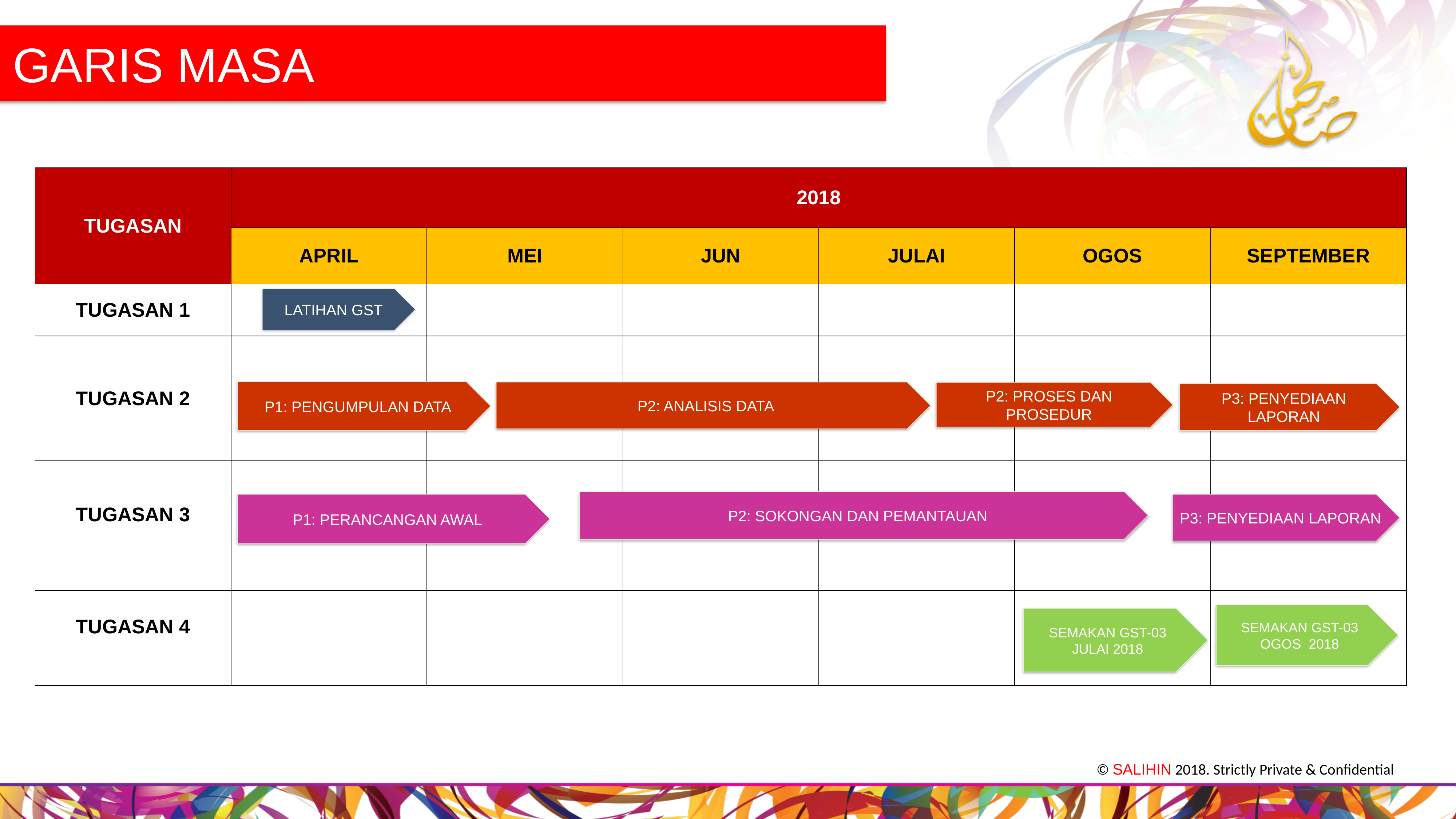

GARIS MASA
| TUGASAN | 2018 |  |  |  |  |  |
| --- | --- | --- | --- | --- | --- | --- |
|  | APRIL | MEI | JUN | JULAI | OGOS | SEPTEMBER |
| TUGASAN 1 |  |  |  |  |  |  |
| TUGASAN 2 |  |  |  |  |  |  |
| TUGASAN 3 |  |  |  |  |  |  |
| TUGASAN 4 |  |  |  |  |  |  |
LATIHAN GST
P1: PENGUMPULAN DATA
P2: ANALISIS DATA
P2: PROSES DAN PROSEDUR
P3: PENYEDIAAN LAPORAN
P2: SOKONGAN DAN PEMANTAUAN
P1: PERANCANGAN AWAL
P3: PENYEDIAAN LAPORAN
SEMAKAN GST-03 OGOS  2018
SEMAKAN GST-03 JULAI 2018
30